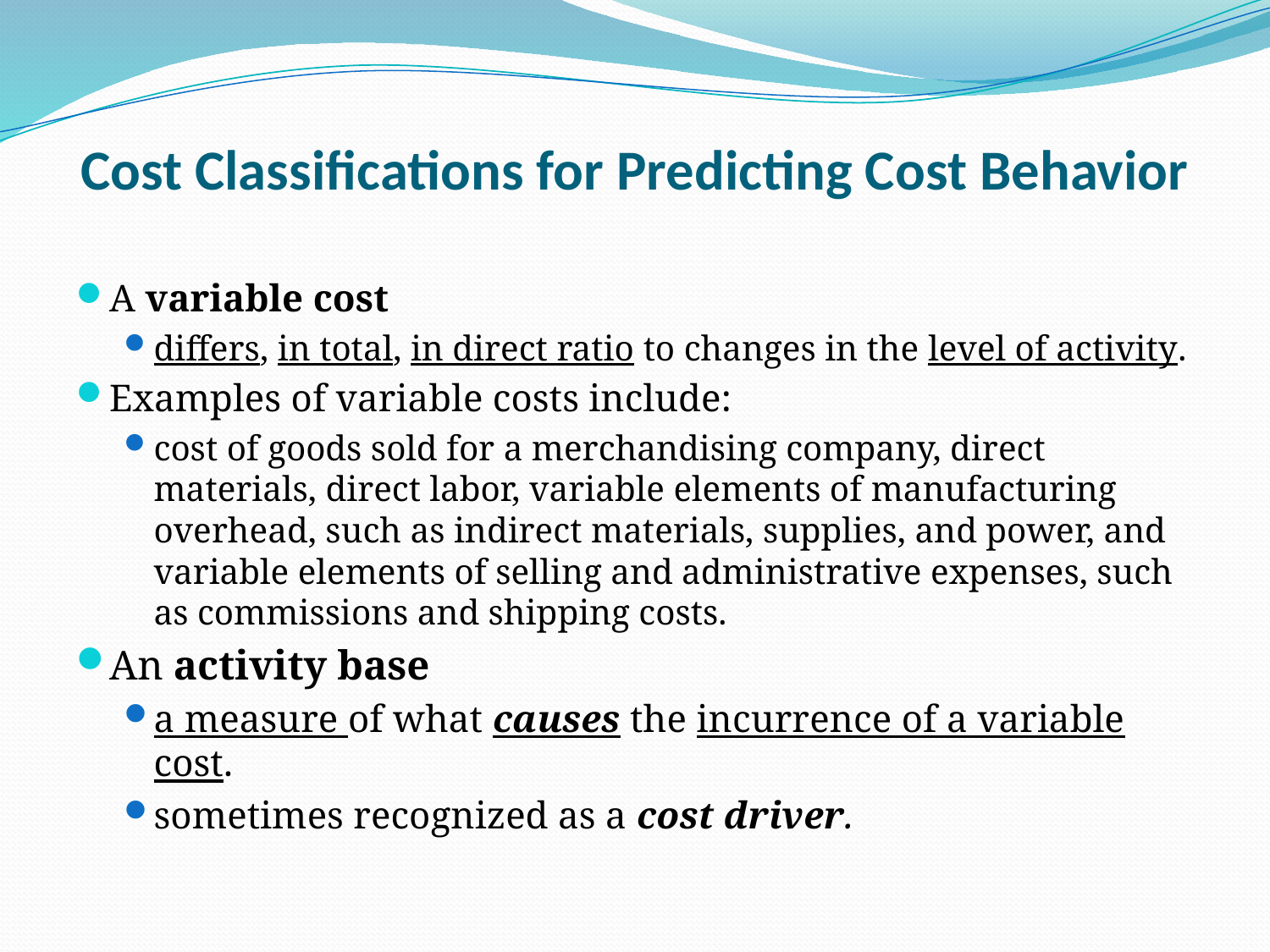

# Cost Classifications for Predicting Cost Behavior
A variable cost
differs, in total, in direct ratio to changes in the level of activity.
Examples of variable costs include:
cost of goods sold for a merchandising company, direct materials, direct labor, variable elements of manufacturing overhead, such as indirect materials, supplies, and power, and variable elements of selling and administrative expenses, such as commissions and shipping costs.
An activity base
a measure of what causes the incurrence of a variable cost.
sometimes recognized as a cost driver.